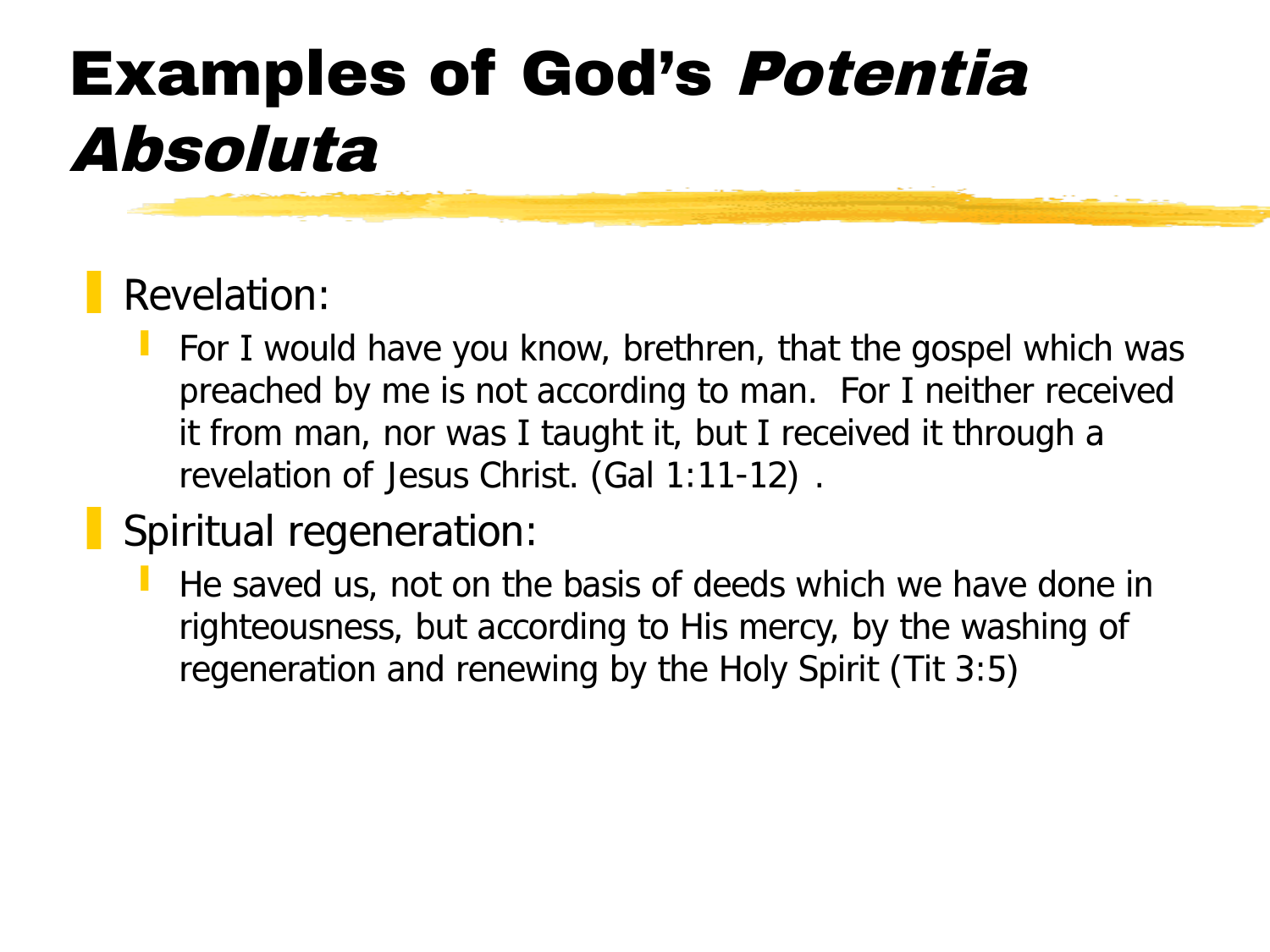

# Examples of God’s Potentia Absoluta
Revelation:
For I would have you know, brethren, that the gospel which was preached by me is not according to man.  For I neither received it from man, nor was I taught it, but I received it through a revelation of Jesus Christ. (Gal 1:11-12)	.
Spiritual regeneration:
He saved us, not on the basis of deeds which we have done in righteousness, but according to His mercy, by the washing of regeneration and renewing by the Holy Spirit (Tit 3:5)